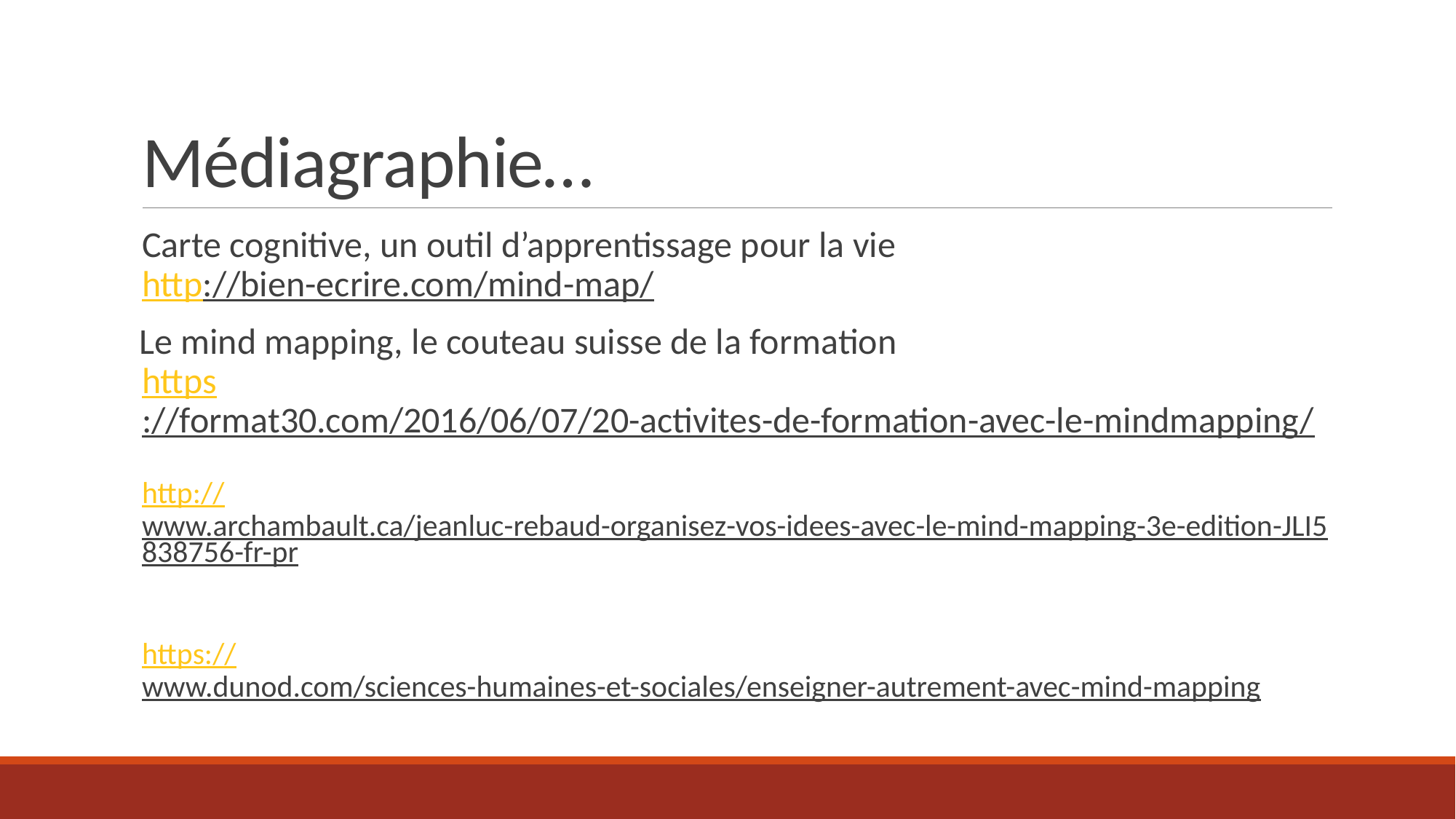

# Médiagraphie…
Carte cognitive, un outil d’apprentissage pour la vie
http://bien-ecrire.com/mind-map/
 Le mind mapping, le couteau suisse de la formation
https://format30.com/2016/06/07/20-activites-de-formation-avec-le-mindmapping/
http://www.archambault.ca/jeanluc-rebaud-organisez-vos-idees-avec-le-mind-mapping-3e-edition-JLI5838756-fr-pr
https://www.dunod.com/sciences-humaines-et-sociales/enseigner-autrement-avec-mind-mapping